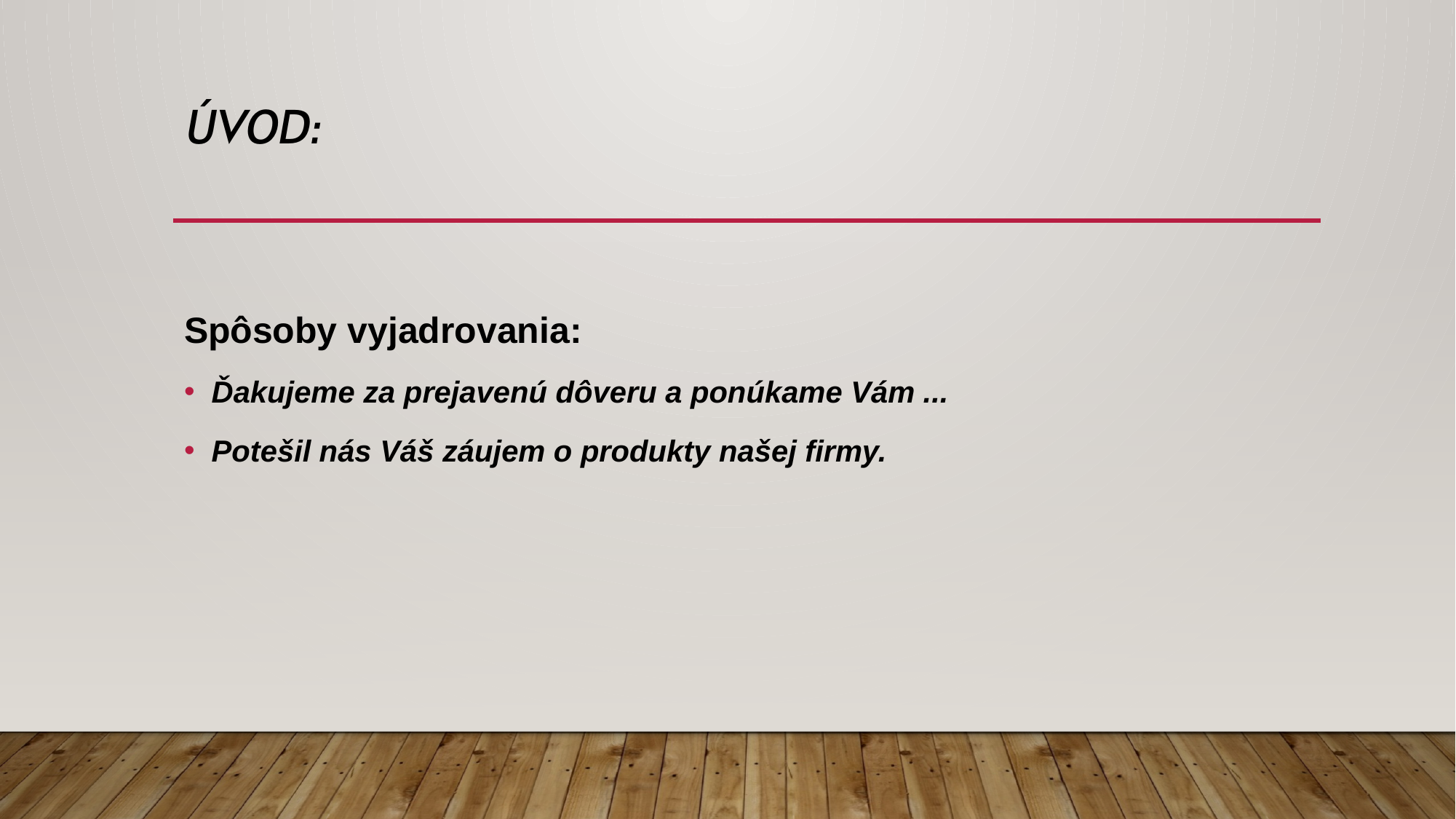

# Úvod:

Spôsoby vyjadrovania:
Ďakujeme za prejavenú dôveru a ponúkame Vám ...
Potešil nás Váš záujem o produkty našej firmy.